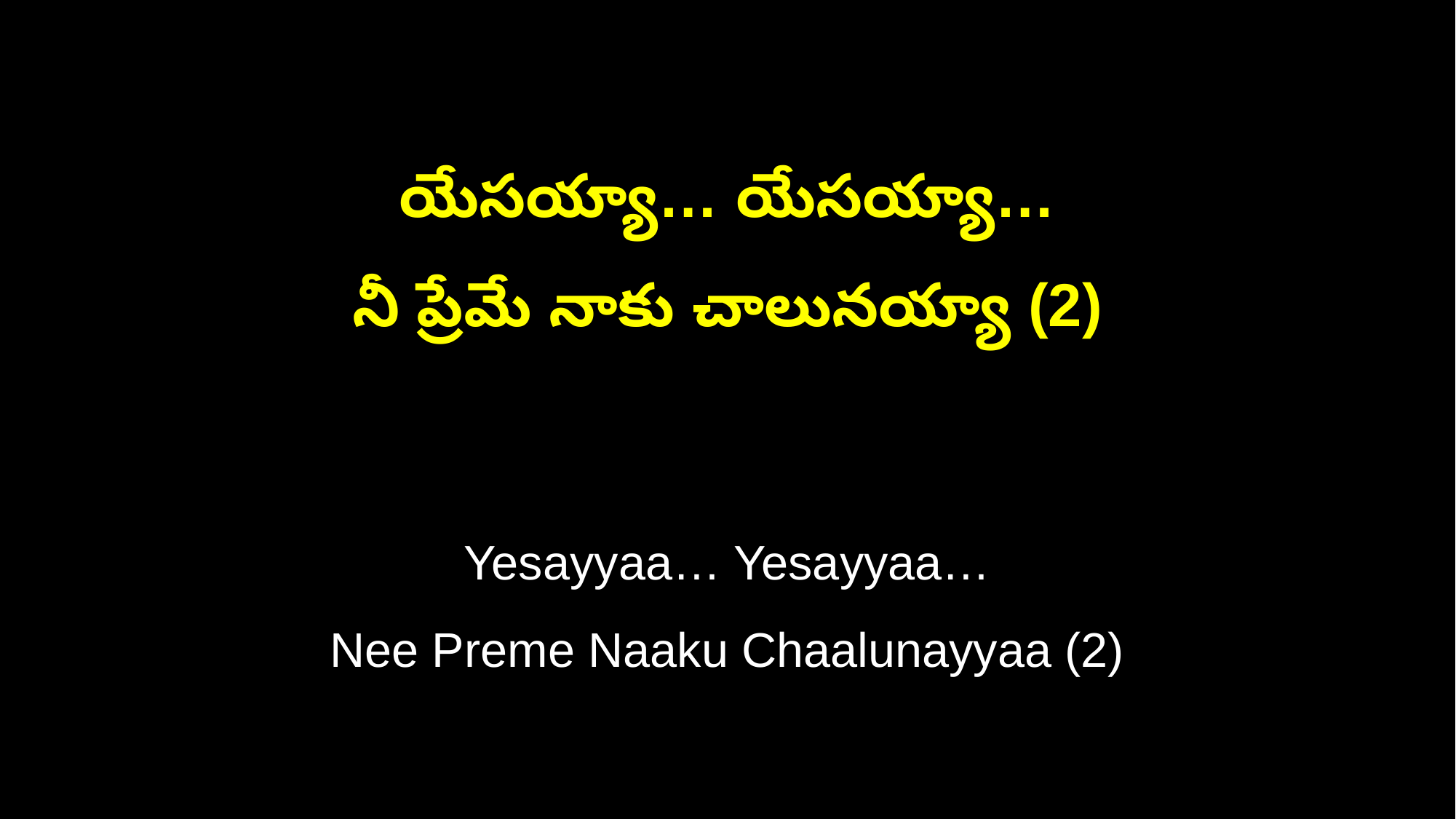

యేసయ్యా… యేసయ్యా…
నీ ప్రేమే నాకు చాలునయ్యా (2)
Yesayyaa… Yesayyaa…
Nee Preme Naaku Chaalunayyaa (2)